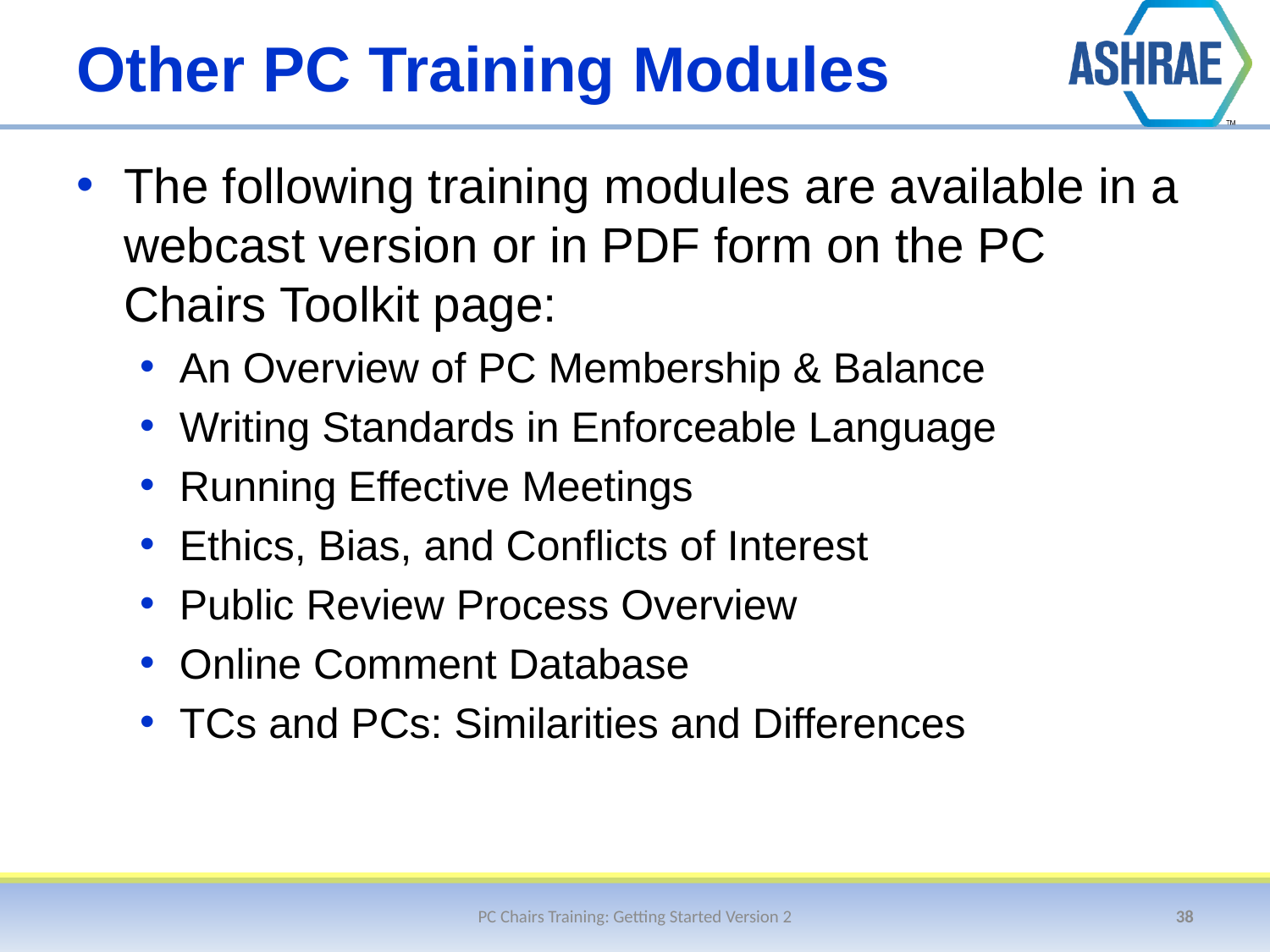

# Other PC Training Modules
The following training modules are available in a webcast version or in PDF form on the PC Chairs Toolkit page:
An Overview of PC Membership & Balance
Writing Standards in Enforceable Language
Running Effective Meetings
Ethics, Bias, and Conflicts of Interest
Public Review Process Overview
Online Comment Database
TCs and PCs: Similarities and Differences
PC Chairs Training: Getting Started Version 2
38